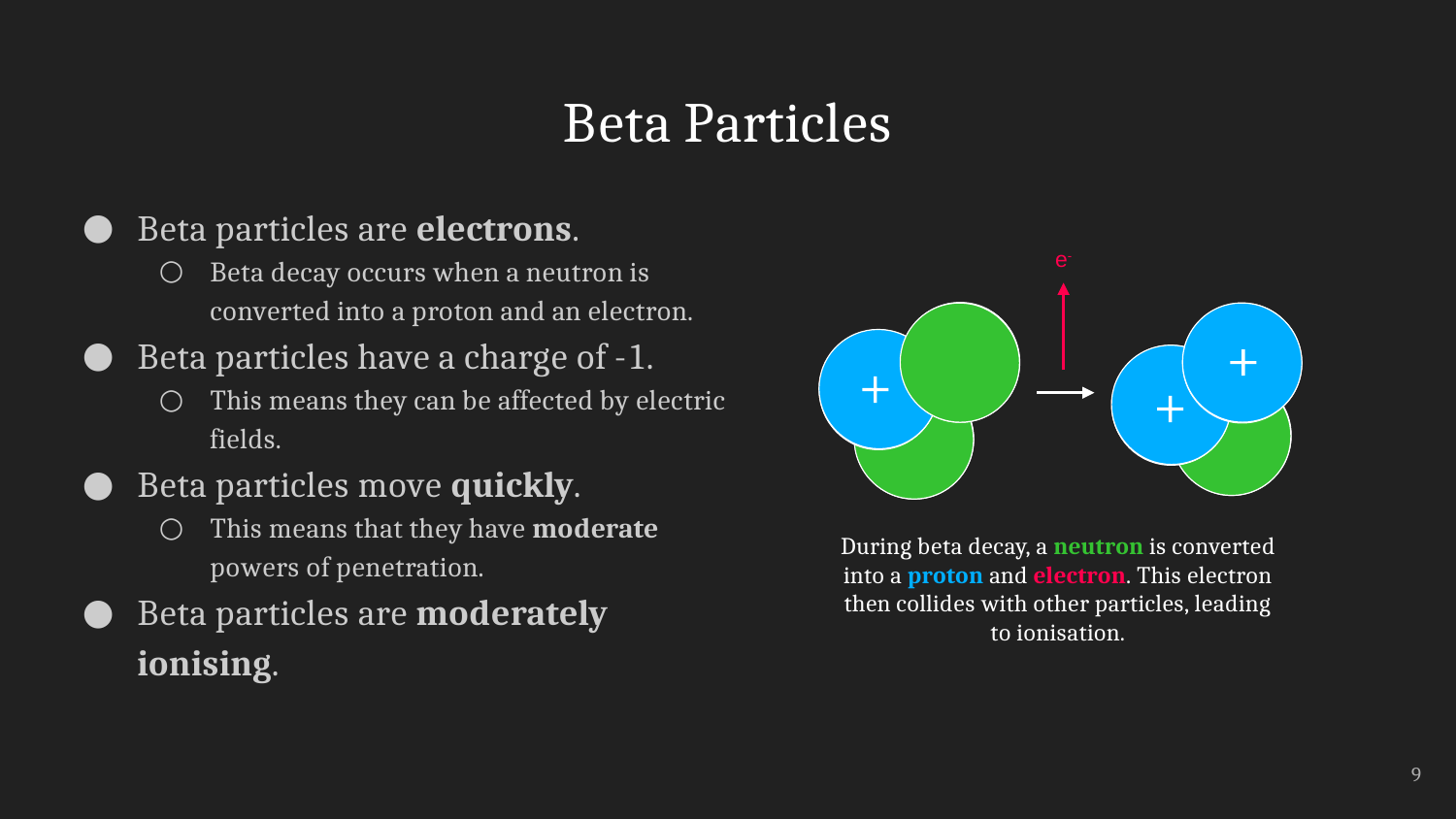

# Beta Particles
Beta particles are electrons.
Beta decay occurs when a neutron is converted into a proton and an electron.
Beta particles have a charge of -1.
This means they can be affected by electric fields.
Beta particles move quickly.
This means that they have moderate powers of penetration.
Beta particles are moderately ionising.
e-

During beta decay, a neutron is converted into a proton and electron. This electron then collides with other particles, leading to ionisation.
9